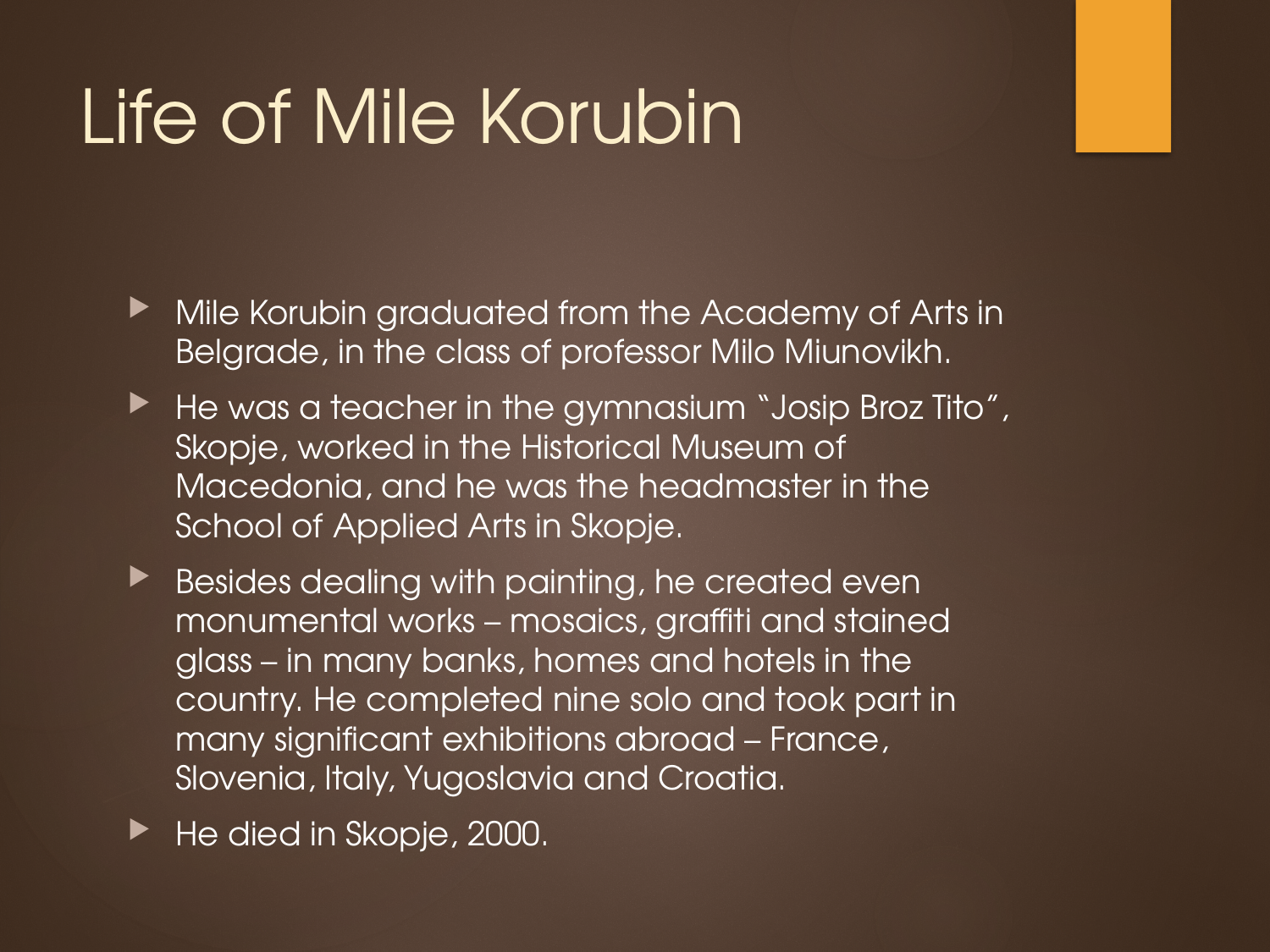

# Life of Mile Korubin
Mile Korubin graduated from the Academy of Arts in Belgrade, in the class of professor Milo Miunovikh.
He was a teacher in the gymnasium “Josip Broz Tito”, Skopje, worked in the Historical Museum of Macedonia, and he was the headmaster in the School of Applied Arts in Skopje.
Besides dealing with painting, he created even monumental works – mosaics, graffiti and stained glass – in many banks, homes and hotels in the country. He completed nine solo and took part in many significant exhibitions abroad – France, Slovenia, Italy, Yugoslavia and Croatia.
He died in Skopje, 2000.